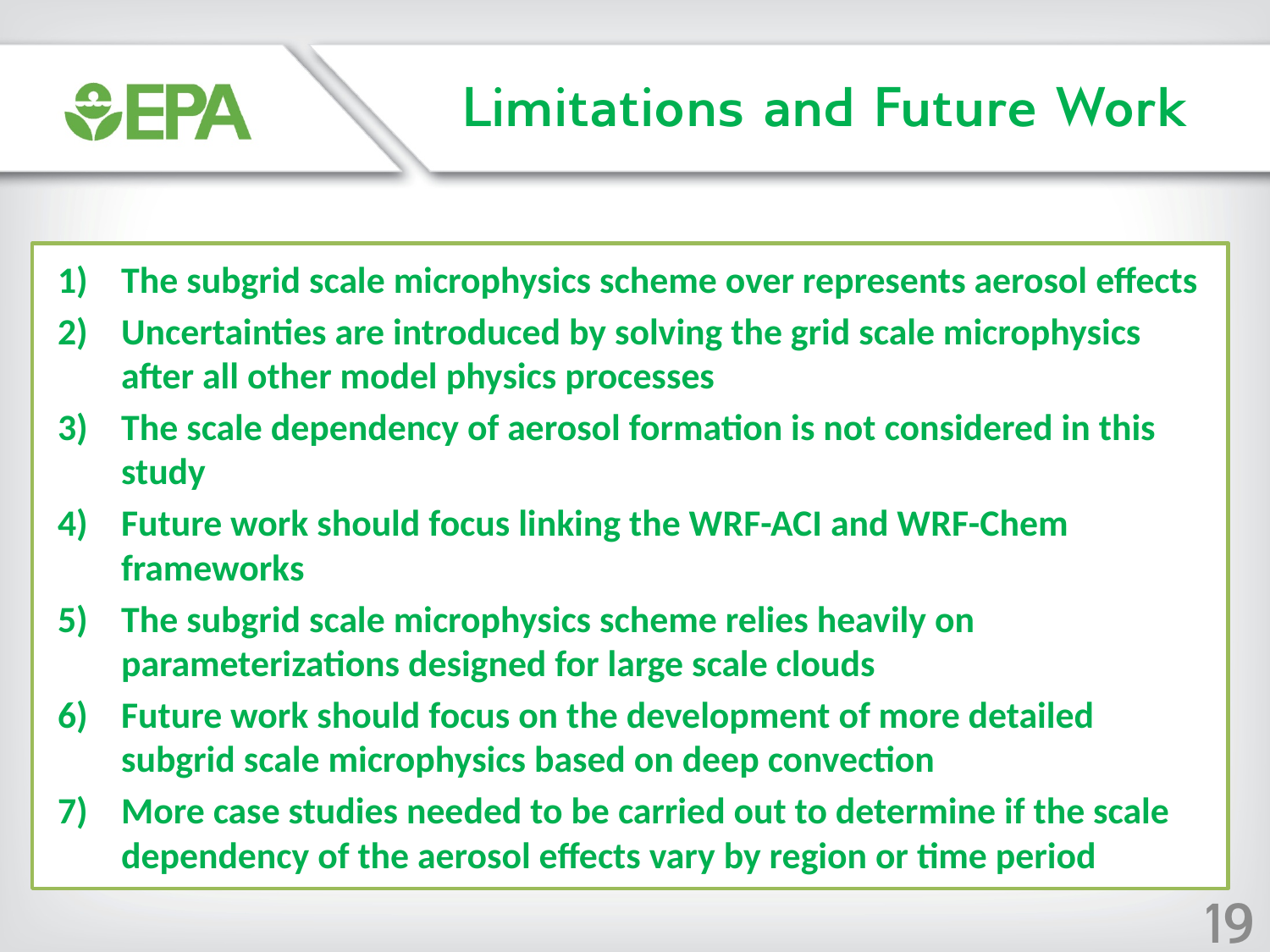

Limitations and Future Work
The subgrid scale microphysics scheme over represents aerosol effects
Uncertainties are introduced by solving the grid scale microphysics after all other model physics processes
The scale dependency of aerosol formation is not considered in this study
Future work should focus linking the WRF-ACI and WRF-Chem frameworks
The subgrid scale microphysics scheme relies heavily on parameterizations designed for large scale clouds
Future work should focus on the development of more detailed subgrid scale microphysics based on deep convection
More case studies needed to be carried out to determine if the scale dependency of the aerosol effects vary by region or time period
19